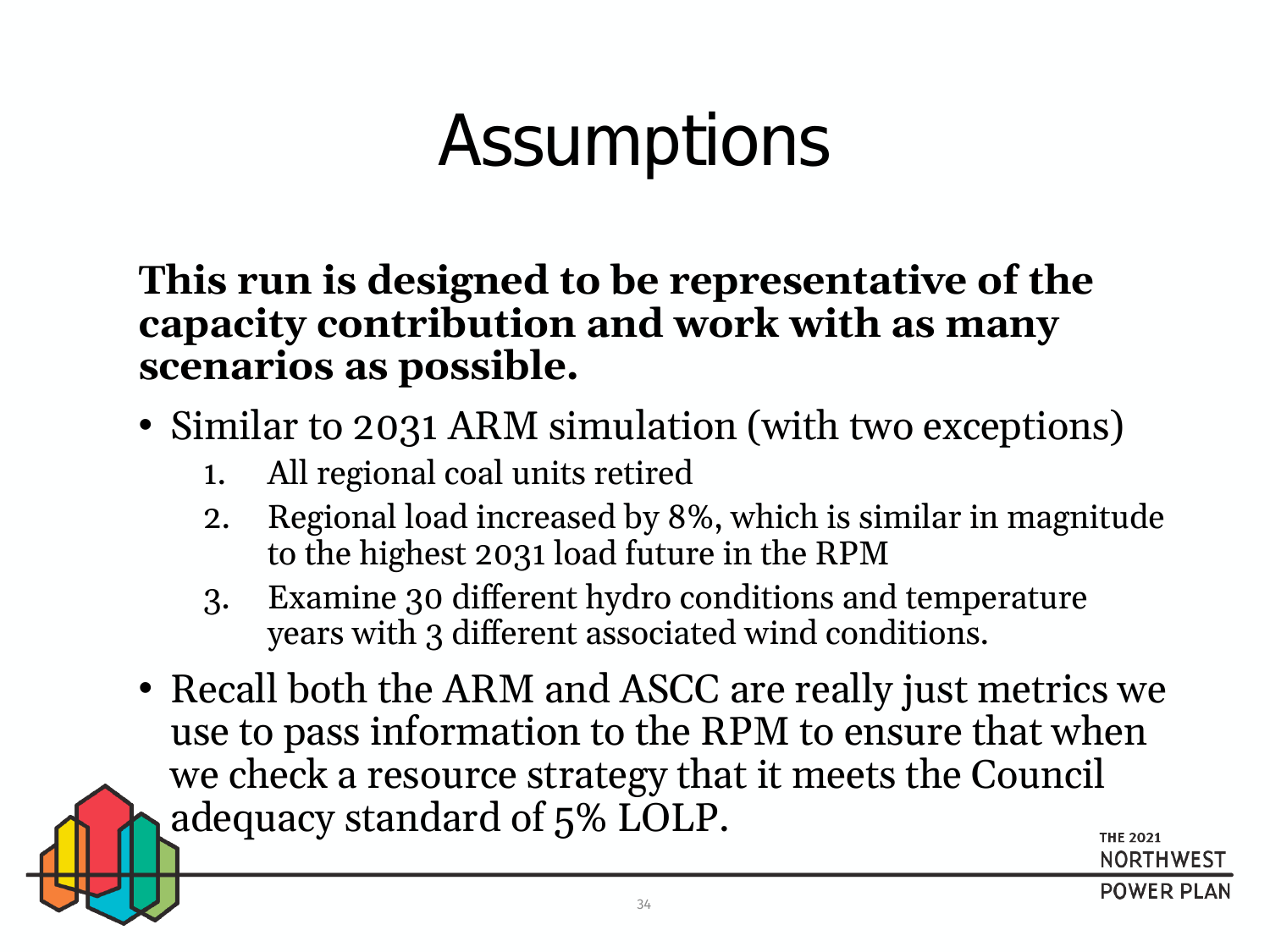

# Assumptions
This run is designed to be representative of the  capacity contribution and work with as many scenarios as possible.
Similar to 2031 ARM simulation (with two exceptions)
All regional coal units retired
Regional load increased by 8%, which is similar in magnitude to the highest 2031 load future in the RPM
Examine 30 different hydro conditions and temperature years with 3 different associated wind conditions.
Recall both the ARM and ASCC are really just metrics we use to pass information to the RPM to ensure that when we check a resource strategy that it meets the Council adequacy standard of 5% LOLP.
34